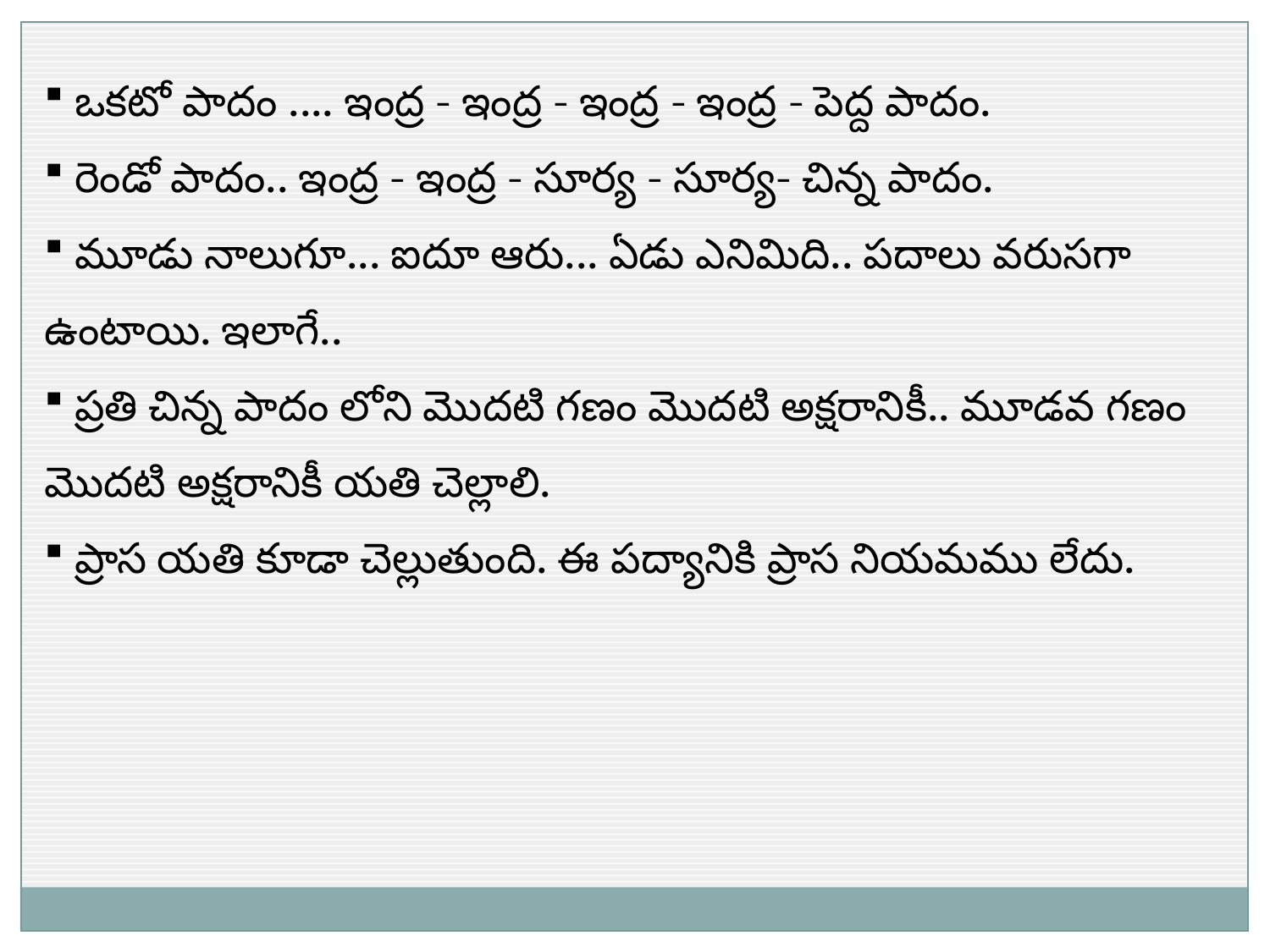

ఒకటో పాదం .... ఇంద్ర - ఇంద్ర - ఇంద్ర - ఇంద్ర - పెద్ద పాదం.
 రెండో పాదం.. ఇంద్ర - ఇంద్ర - సూర్య - సూర్య- చిన్న పాదం.
 మూడు నాలుగూ... ఐదూ ఆరు... ఏడు ఎనిమిది.. పదాలు వరుసగా ఉంటాయి. ఇలాగే..
 ప్రతి చిన్న పాదం లోని మొదటి గణం మొదటి అక్షరానికీ.. మూడవ గణం మొదటి అక్షరానికీ యతి చెల్లాలి.
 ప్రాస యతి కూడా చెల్లుతుంది. ఈ పద్యానికి ప్రాస నియమము లేదు.